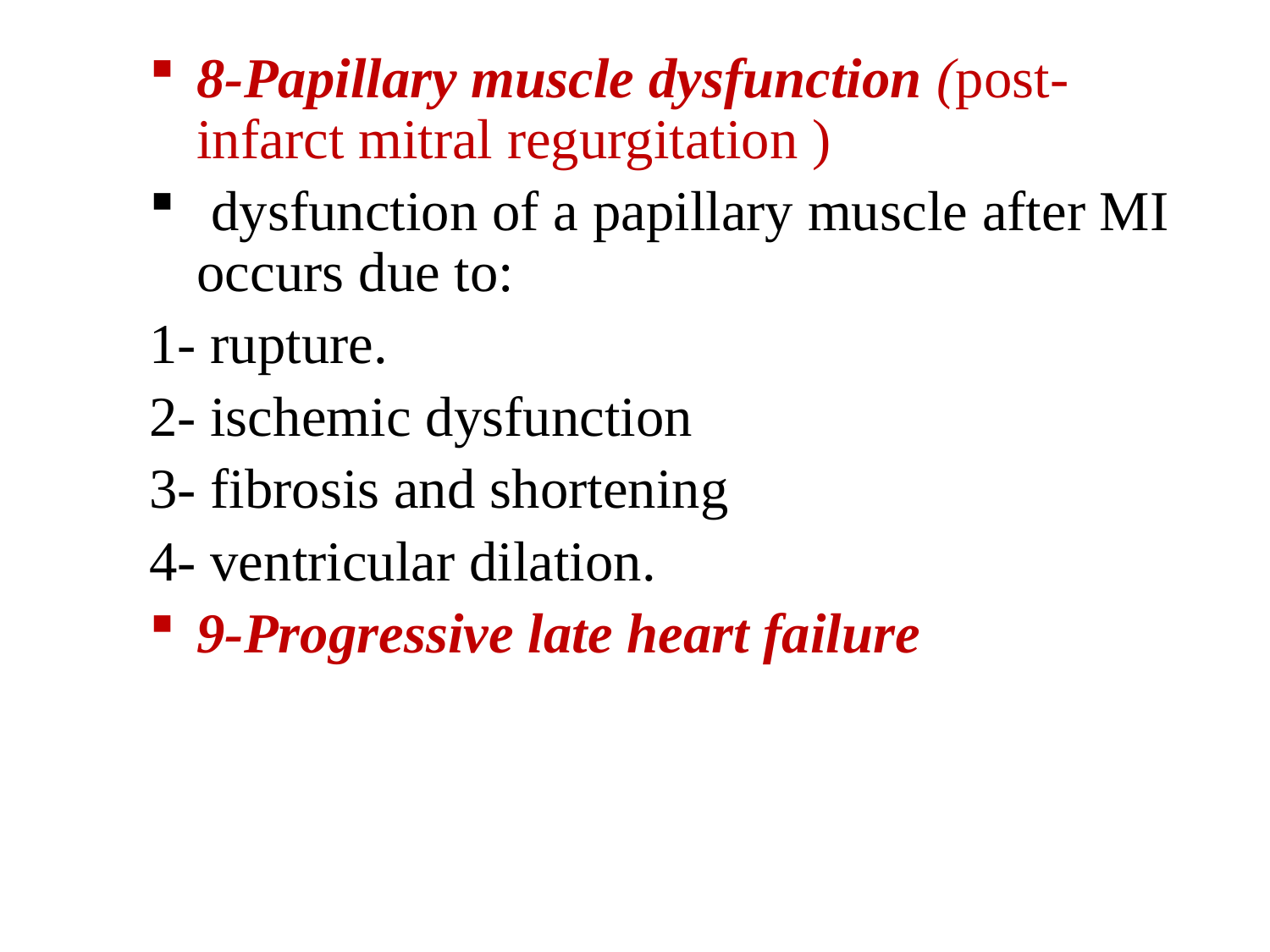

8-Papillary muscle dysfunction (post-infarct mitral regurgitation )
 dysfunction of a papillary muscle after MI occurs due to:
1- rupture.
2- ischemic dysfunction
3- fibrosis and shortening
4- ventricular dilation.
9-Progressive late heart failure